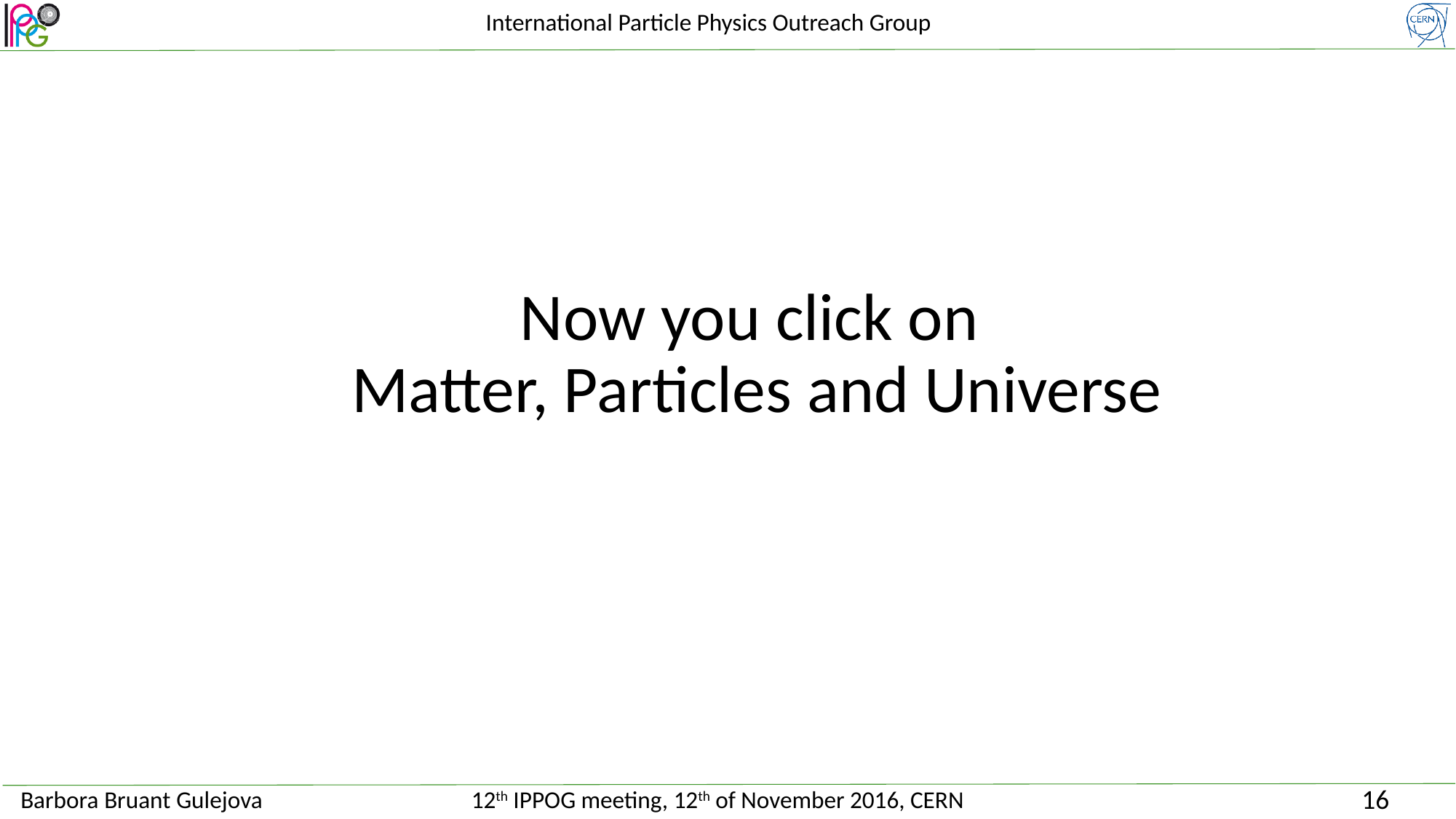

Now you click on
Matter, Particles and Universe